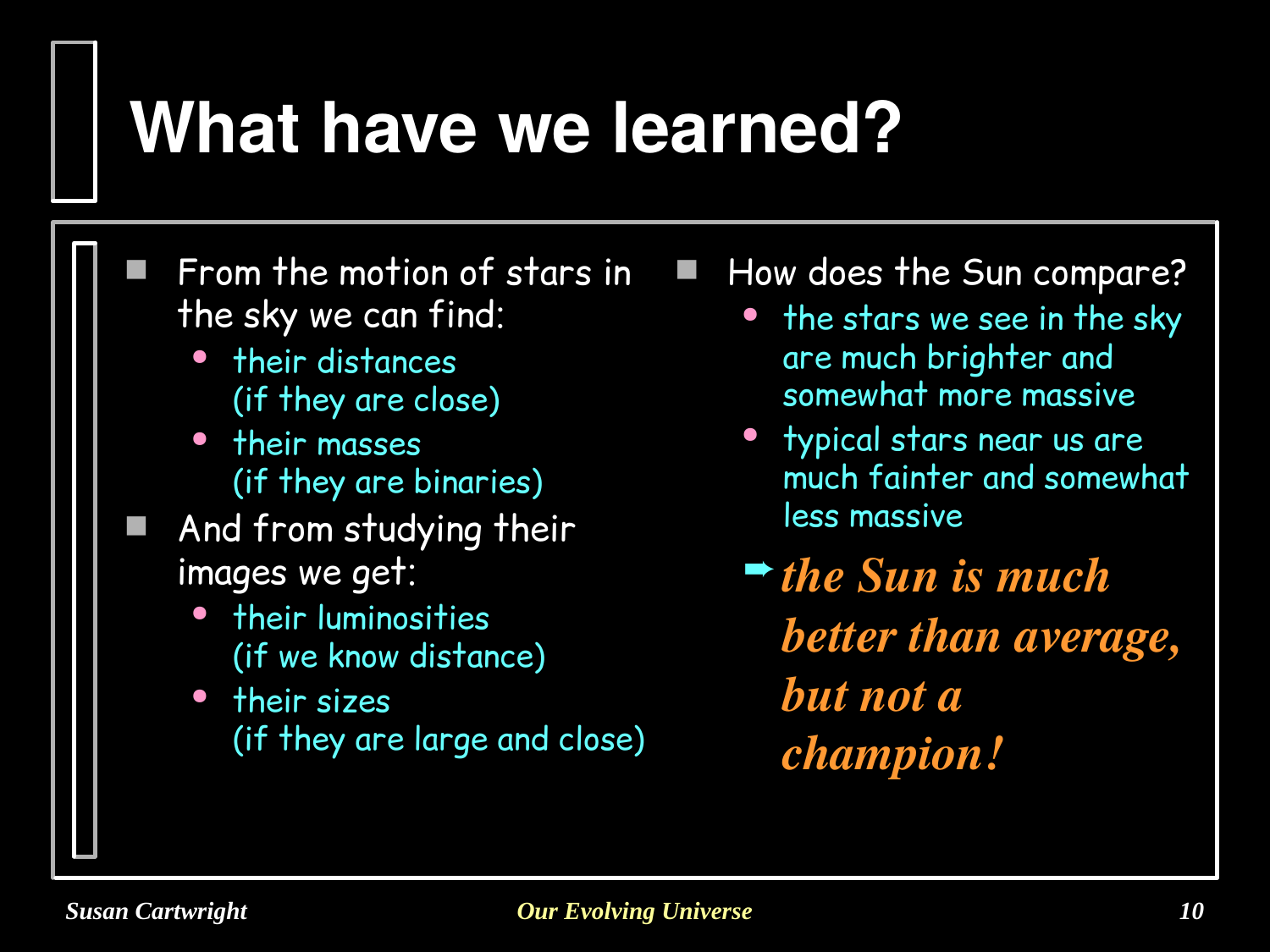

# What have we learned?
From the motion of stars in the sky we can find:
their distances
(if they are close)
their masses
(if they are binaries)
And from studying their images we get:
their luminosities
(if we know distance)
their sizes
(if they are large and close)
How does the Sun compare?
the stars we see in the sky are much brighter and somewhat more massive
typical stars near us are much fainter and somewhat less massive
the Sun is much better than average, but not a champion!
Susan Cartwright
Our Evolving Universe
10